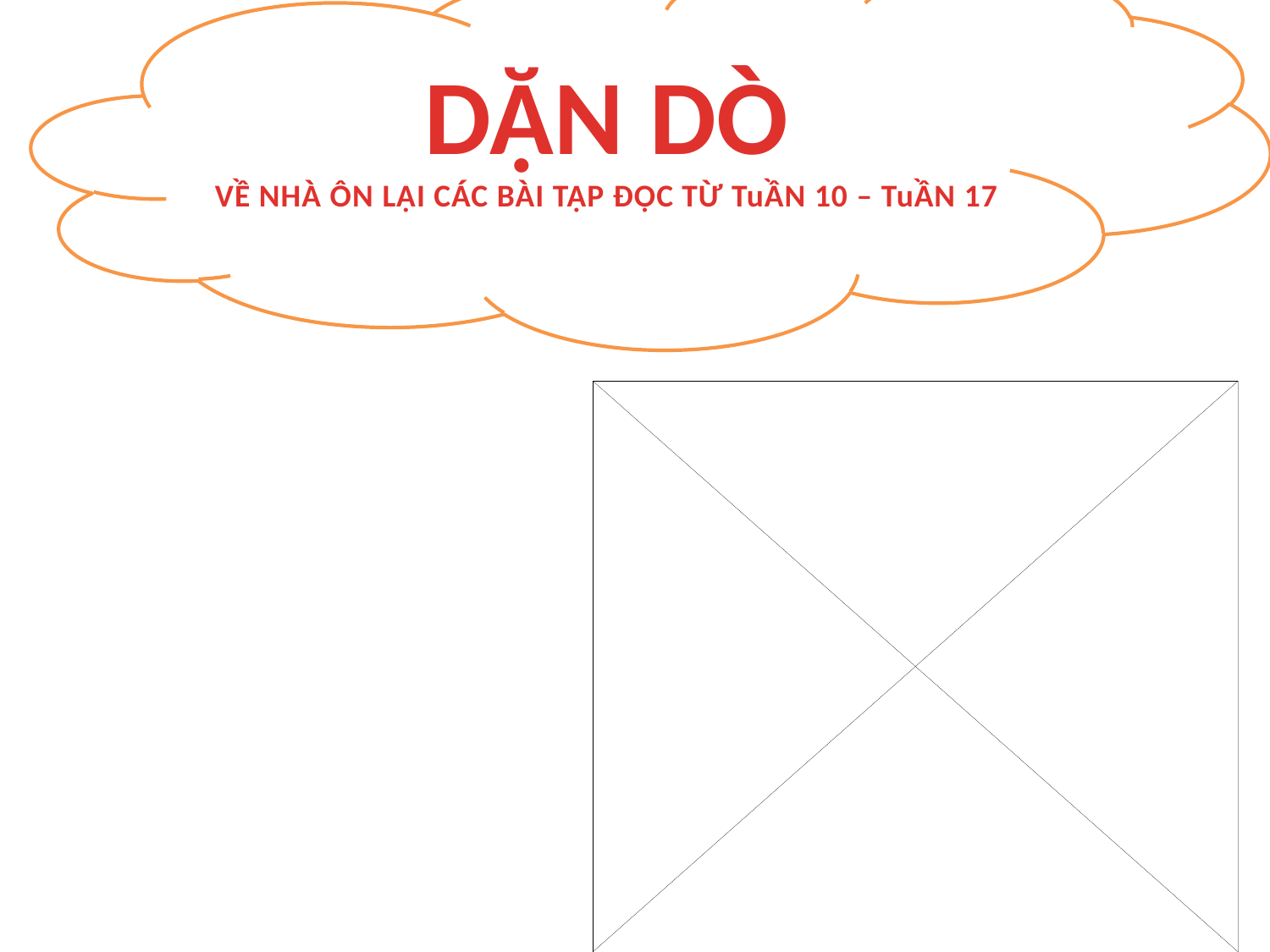

DẶN DÒ
VỀ NHÀ ÔN LẠI CÁC BÀI TẬP ĐỌC TỪ TuẦN 10 – TuẦN 17